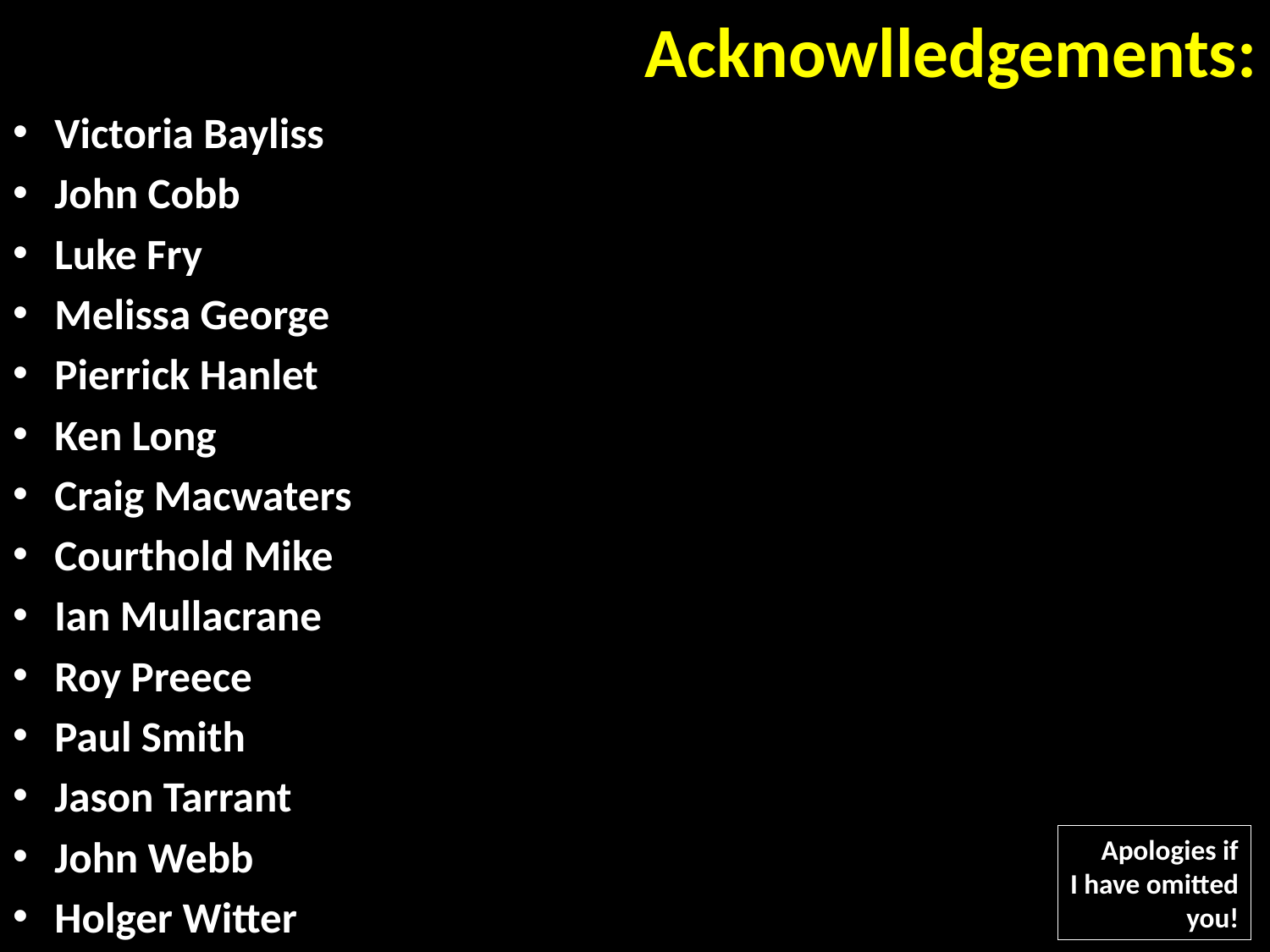

# Acknowlledgements:
Victoria Bayliss
John Cobb
Luke Fry
Melissa George
Pierrick Hanlet
Ken Long
Craig Macwaters
Courthold Mike
Ian Mullacrane
Roy Preece
Paul Smith
Jason Tarrant
John Webb
Holger Witter
Apologies if
I have omitted
you!